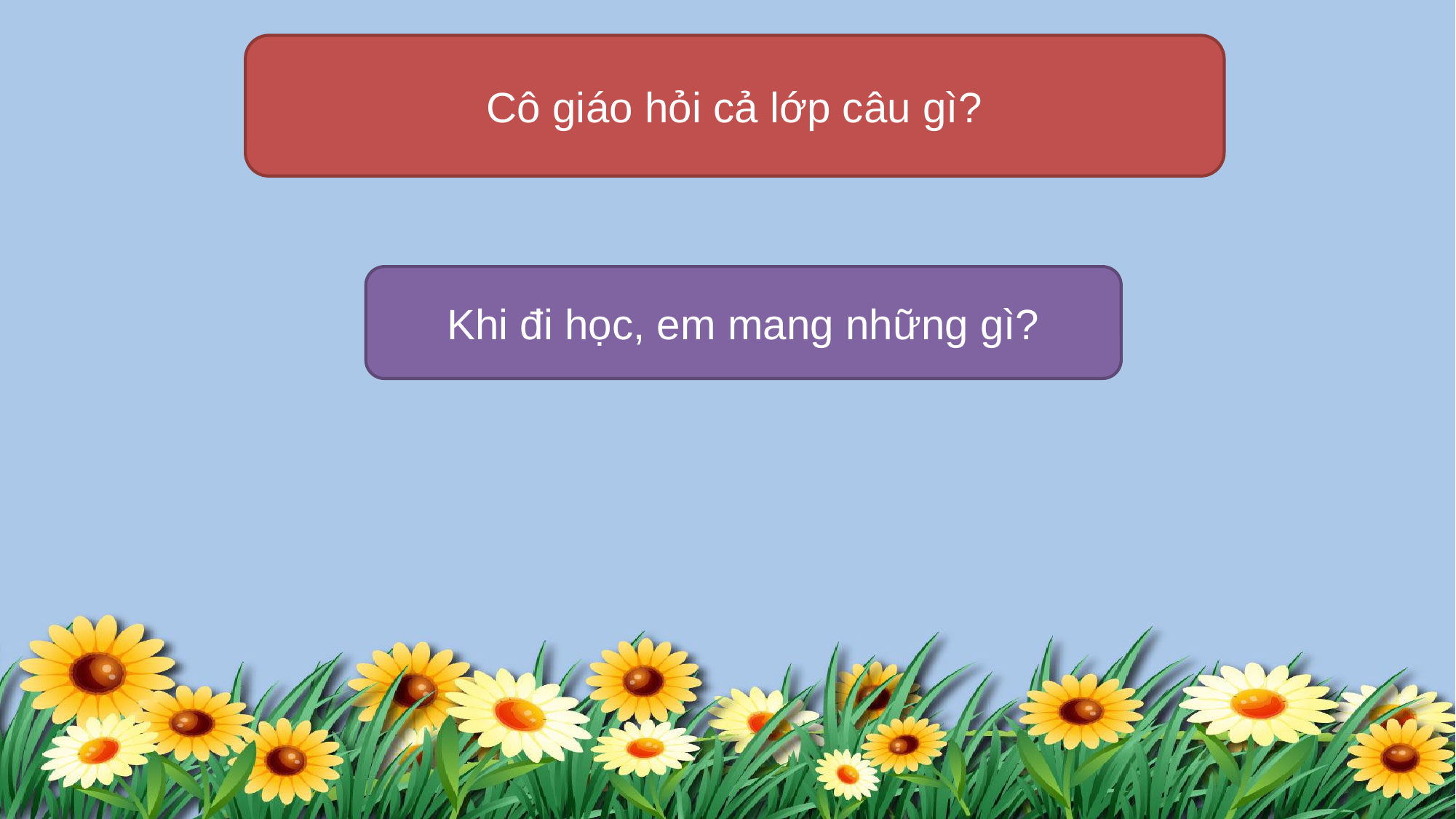

Cô giáo hỏi cả lớp câu gì?
Khi đi học, em mang những gì?